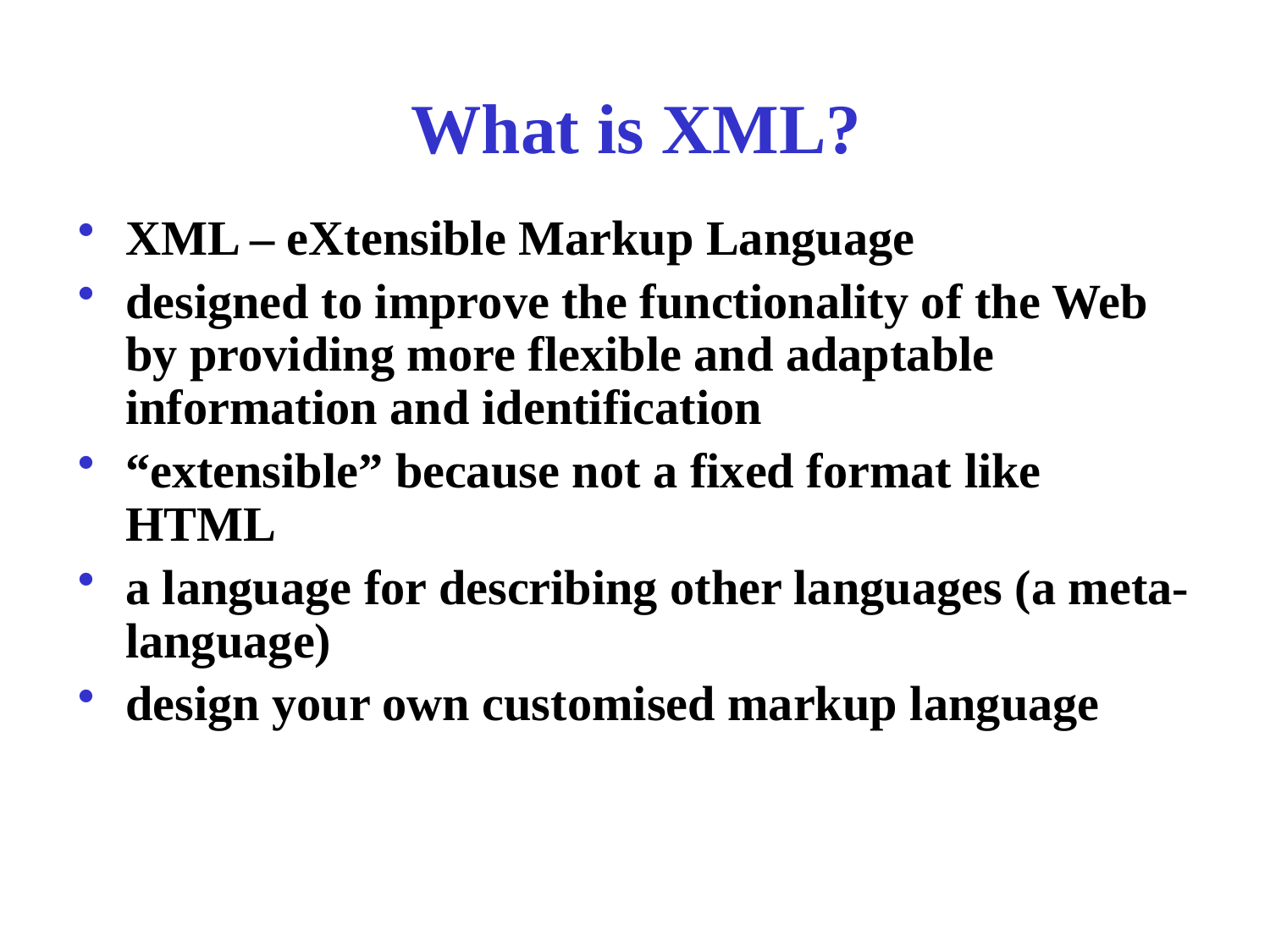

# What is XML?
XML – eXtensible Markup Language
designed to improve the functionality of the Web by providing more flexible and adaptable information and identification
“extensible” because not a fixed format like HTML
a language for describing other languages (a meta-language)
design your own customised markup language